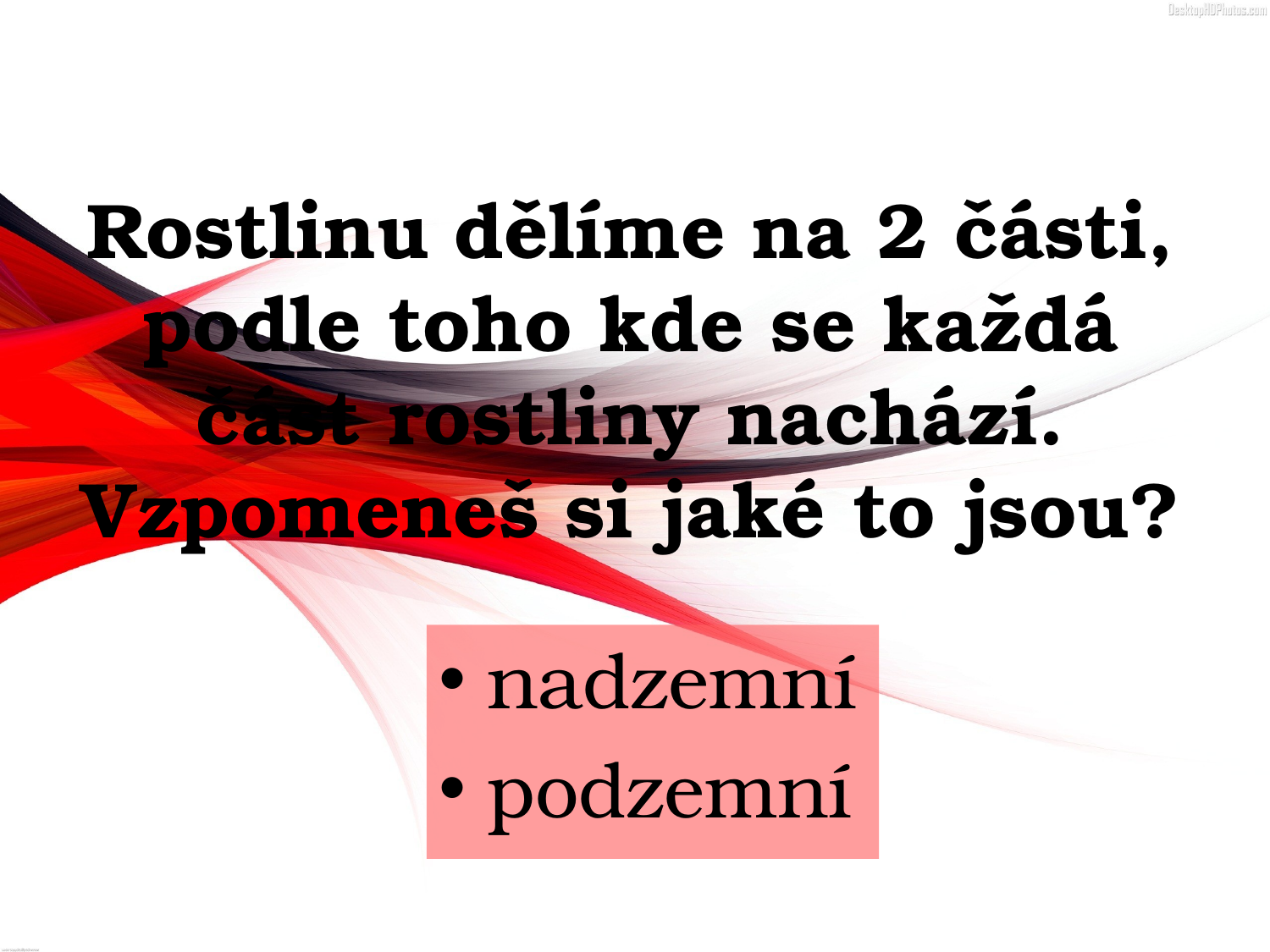

# Rostlinu dělíme na 2 části, podle toho kde se každá část rostliny nachází. Vzpomeneš si jaké to jsou?
nadzemní
podzemní